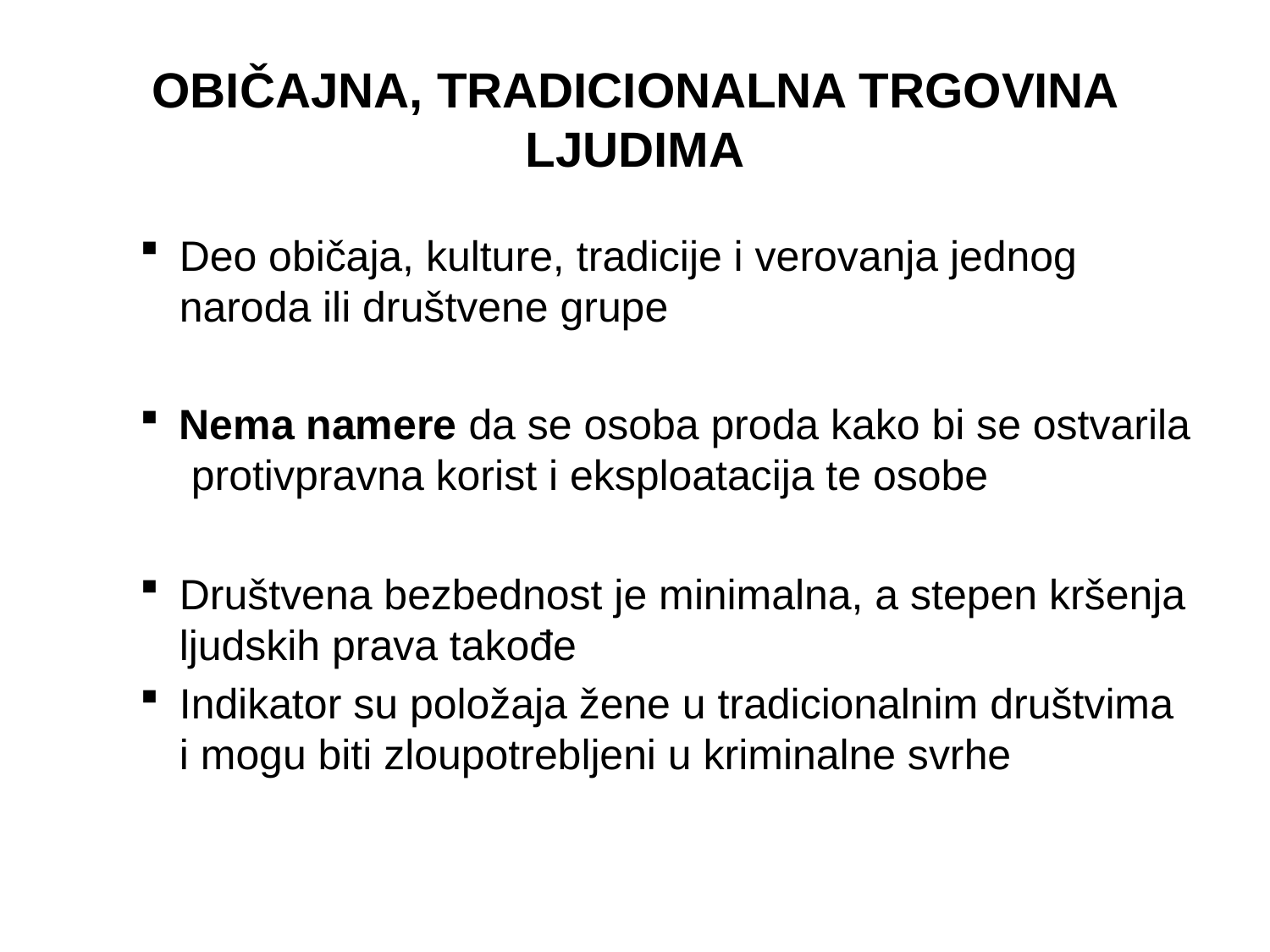

# OBIČAJNA, TRADICIONALNA TRGOVINA LJUDIMA
Deo običaja, kulture, tradicije i verovanja jednog naroda ili društvene grupe

Nema namere da se osoba proda kako bi se ostvarila  protivpravna korist i eksploatacija te osobe

Društvena bezbednost je minimalna, a stepen kršenja ljudskih prava takođe
Indikator su položaja žene u tradicionalnim društvima  i mogu biti zloupotrebljeni u kriminalne svrhe